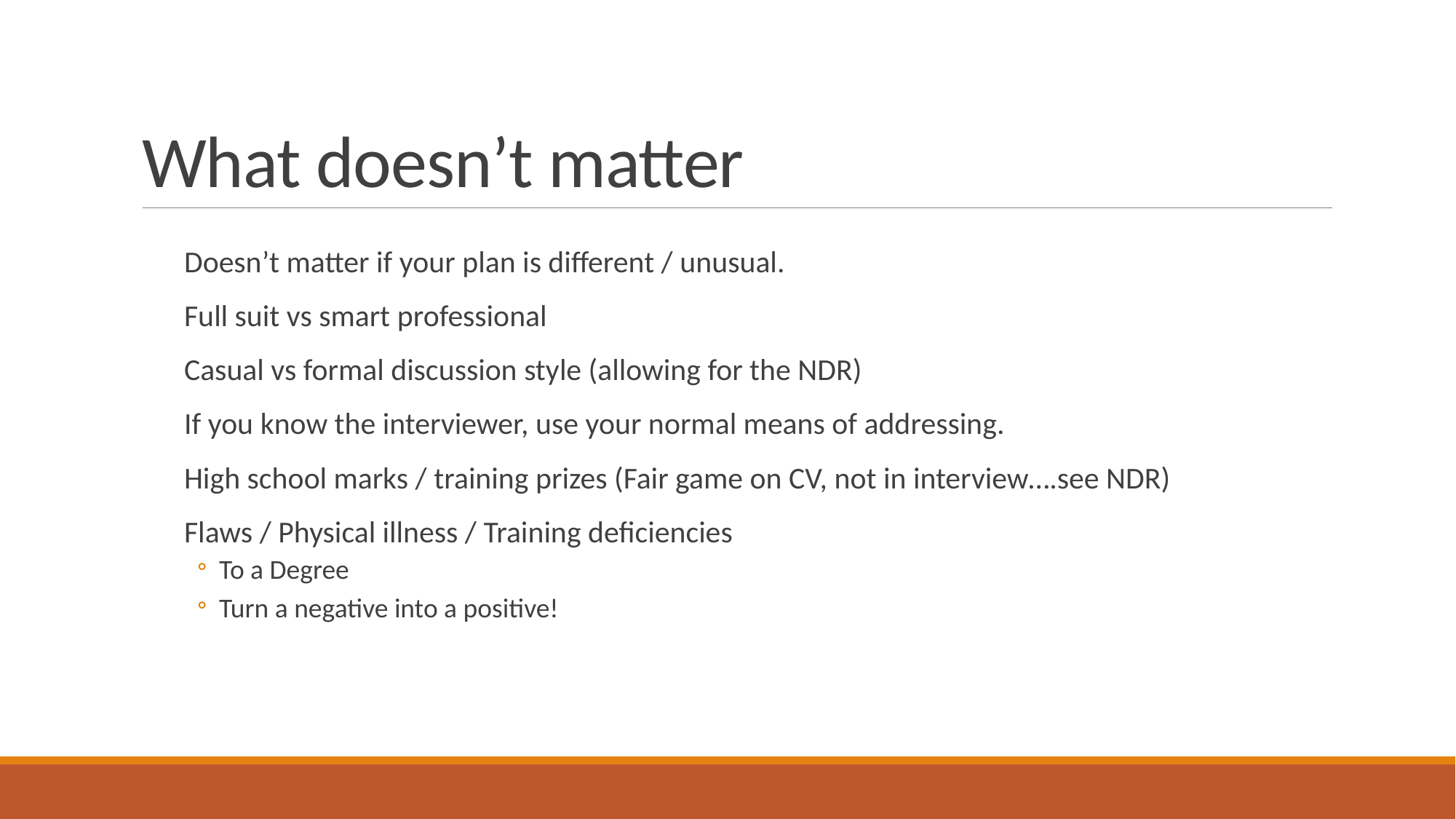

# What doesn’t matter
Doesn’t matter if your plan is different / unusual.
Full suit vs smart professional
Casual vs formal discussion style (allowing for the NDR)
If you know the interviewer, use your normal means of addressing.
High school marks / training prizes (Fair game on CV, not in interview….see NDR)
Flaws / Physical illness / Training deficiencies
To a Degree
Turn a negative into a positive!